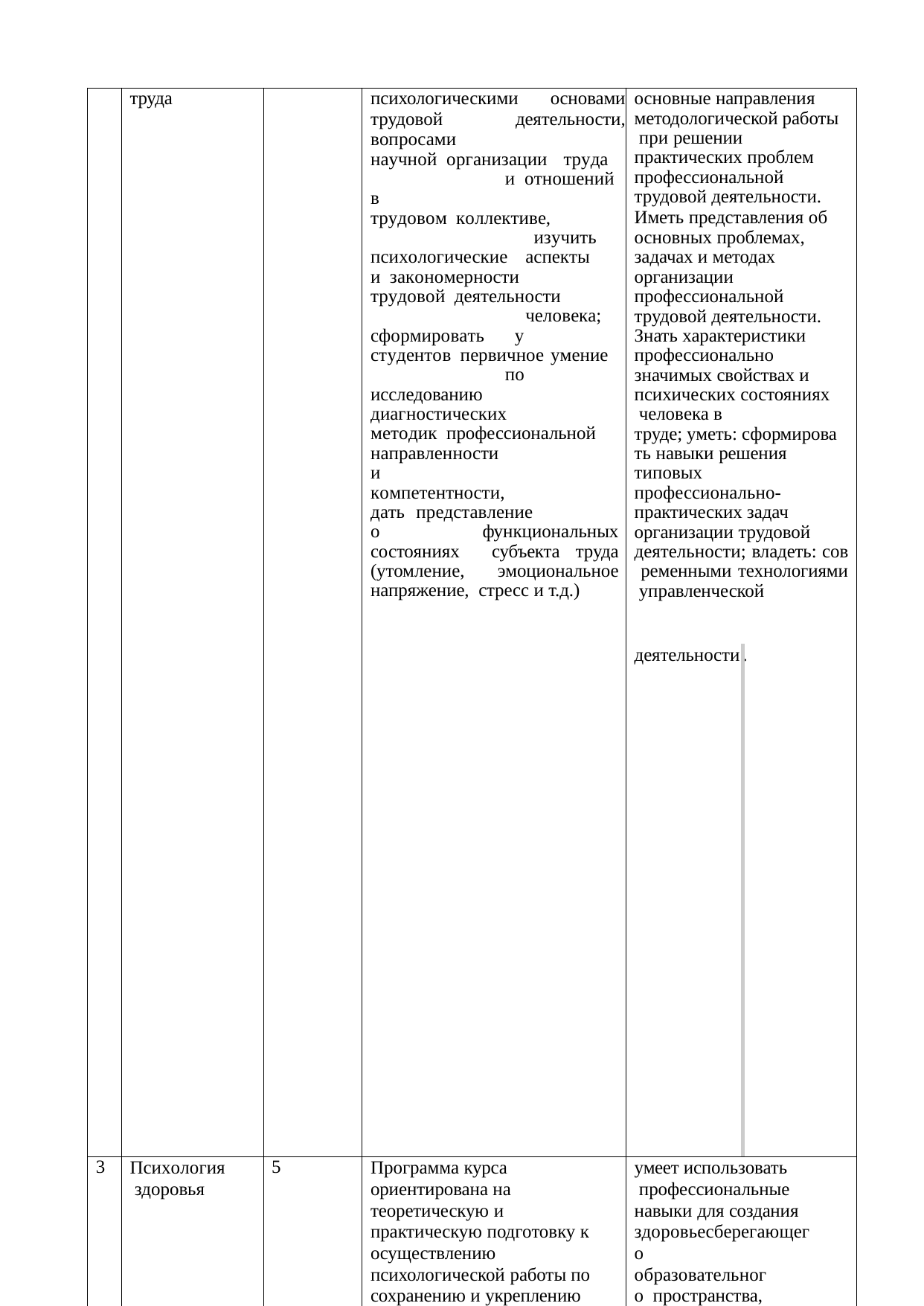

|  | труда |  | психологическими основами трудовой деятельности, вопросами научной организации труда и отношений в трудовом коллективе, изучить психологические аспекты и закономерности трудовой деятельности человека; сформировать у студентов первичное умение по исследованию диагностических методик профессиональной направленности и компетентности, дать представление о функциональных состояниях субъекта труда (утомление, эмоциональное напряжение, стресс и т.д.) | основные направления методологической работы при решении практических проблем профессиональной трудовой деятельности. Иметь представления об основных проблемах, задачах и методах организации профессиональной трудовой деятельности. Знать характеристики профессионально значимых свойствах и психических состояниях человека в труде; уметь: сформирова ть навыки решения типовых профессионально- практических задач организации трудовой деятельности; владеть: сов ременными технологиями управленческой |  |
| --- | --- | --- | --- | --- | --- |
|  |  |  |  | деятельности | . |
| 3 | Психология здоровья | 5 | Программа курса ориентирована на теоретическую и практическую подготовку к осуществлению психологической работы по сохранению и укреплению здоровья личности. Цель курса - формирование у студентов системы научных знаний о природе здоровья, механизмах, условиях, способах его позитивного развития и динамике психологической защиты, жизнестойкости. | умеет использовать профессиональные навыки для создания здоровьесберегающего образовательного пространства, ориентированного на гармоничное и безопасное развитие личности; способен использовать основные формы и способы здоровьесберегающих технологий для эффективного построения образовательной среды, ориентированной на становление гармоничной личности владеет навыками синтеза психологических знаний о личностном росте, - способами диагностики типологических и индивидуальных особенностей психологической защиты |  |